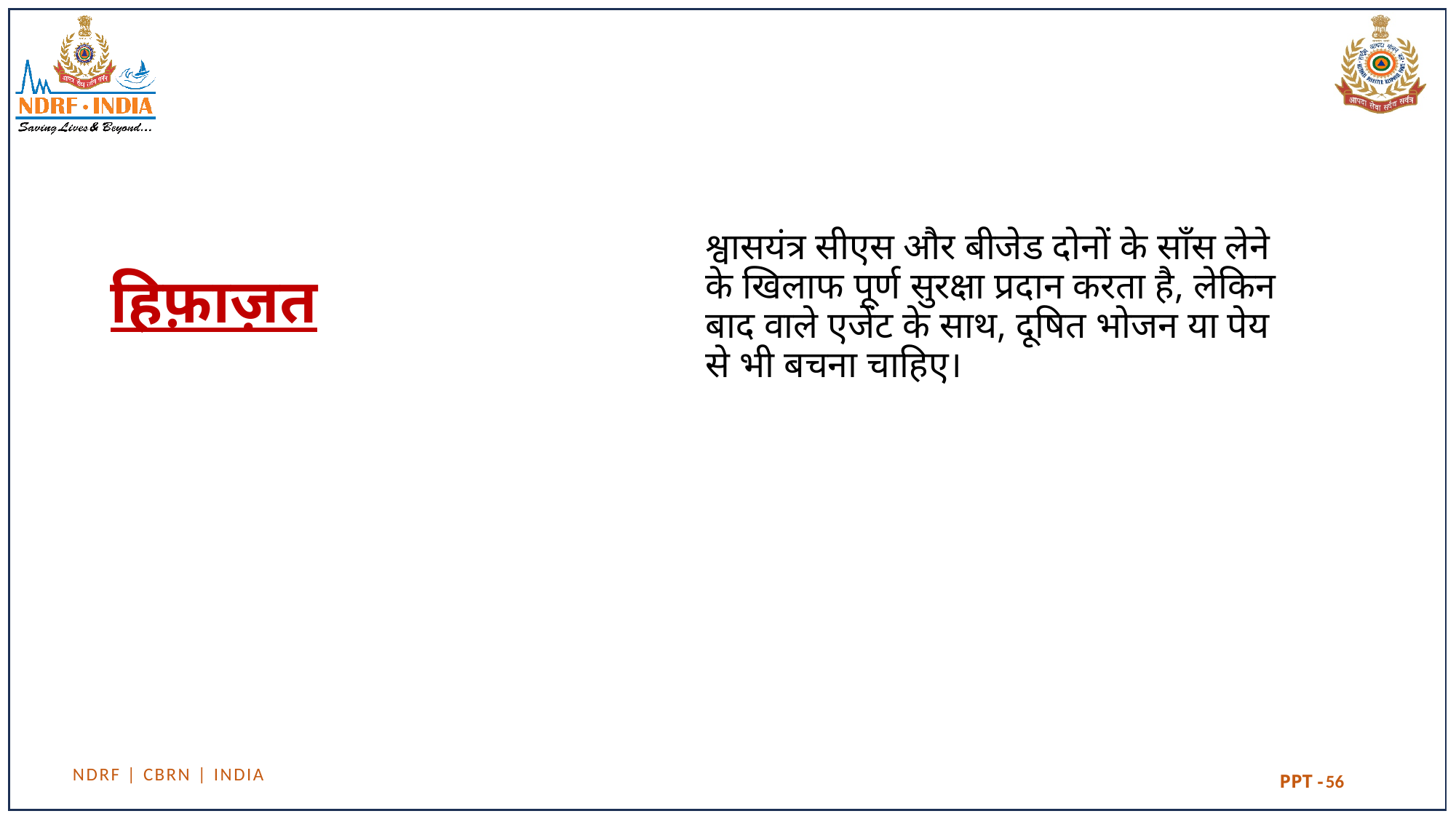

श्वासयंत्र सीएस और बीजेड दोनों के साँस लेने के खिलाफ पूर्ण सुरक्षा प्रदान करता है, लेकिन बाद वाले एजेंट के साथ, दूषित भोजन या पेय से भी बचना चाहिए।
# हिफ़ाज़त

56